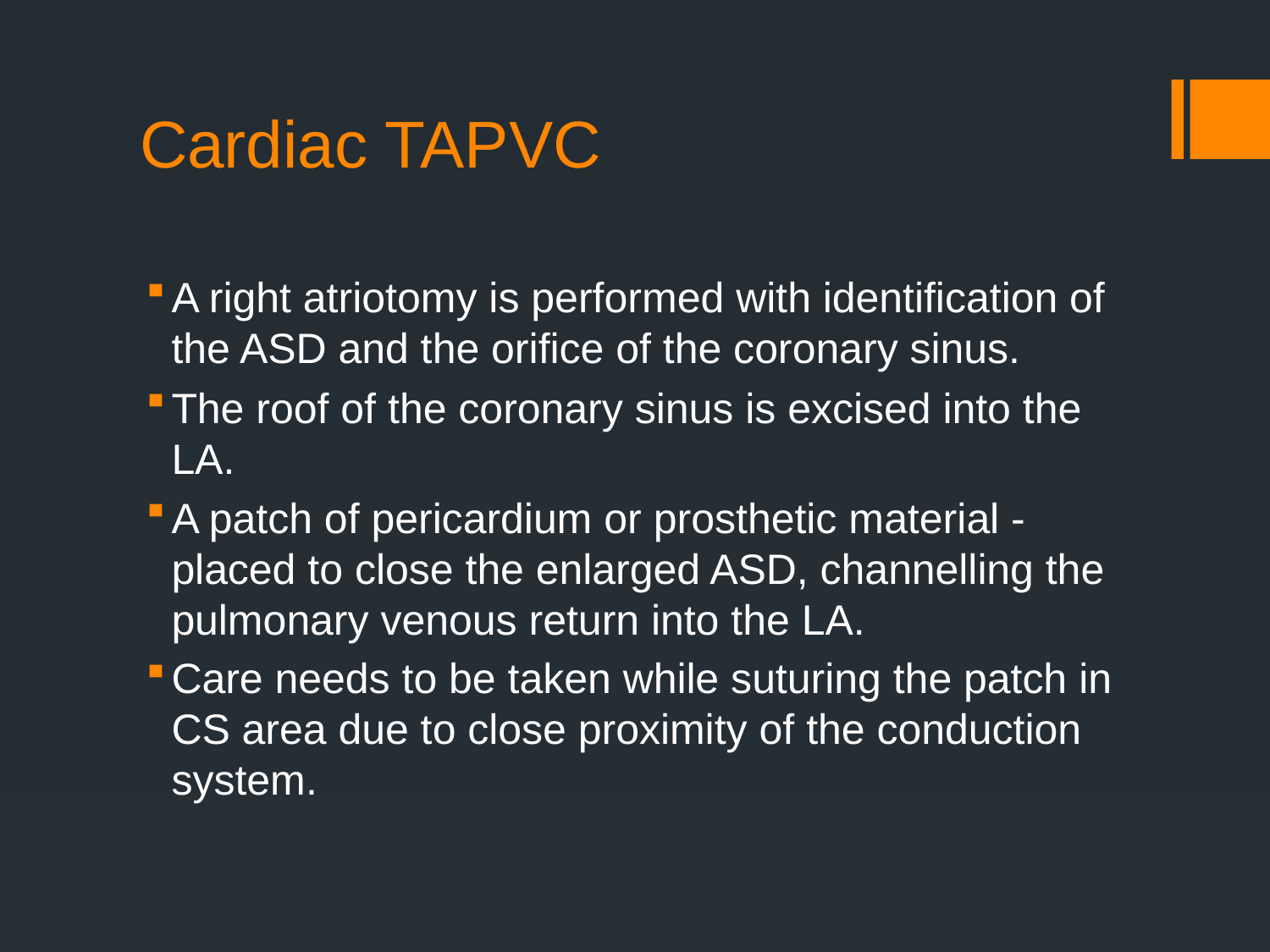

# Cardiac TAPVC
A right atriotomy is performed with identification of the ASD and the orifice of the coronary sinus.
The roof of the coronary sinus is excised into the LA.
A patch of pericardium or prosthetic material -placed to close the enlarged ASD, channelling the pulmonary venous return into the LA.
Care needs to be taken while suturing the patch in CS area due to close proximity of the conduction system.